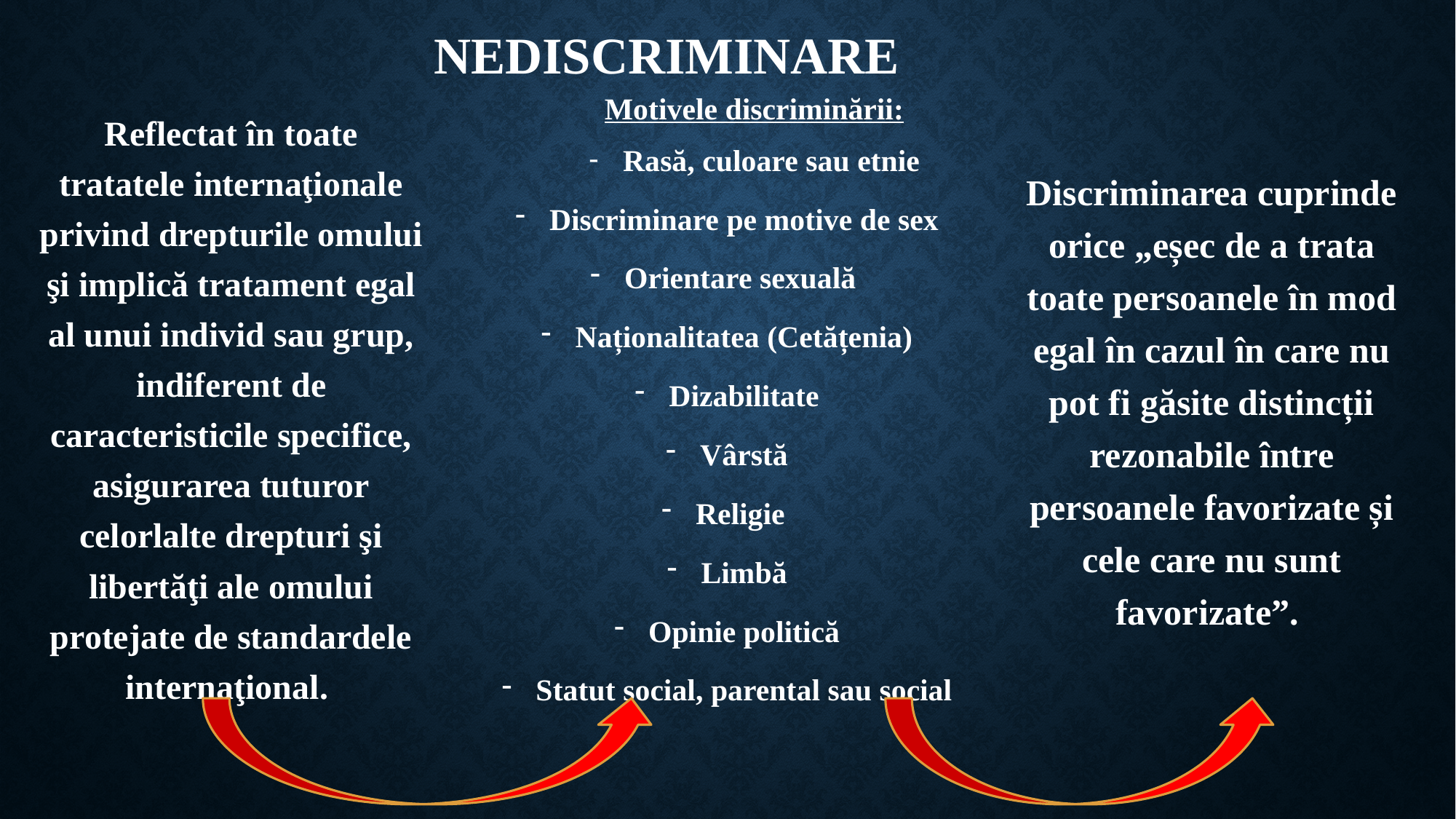

# NEDISCRIMINARE
Motivele discriminării:
Rasă, culoare sau etnie
Discriminare pe motive de sex
Orientare sexuală
Naționalitatea (Cetățenia)
Dizabilitate
Vârstă
Religie
Limbă
Opinie politică
Statut social, parental sau social
Reflectat în toate tratatele internaţionale privind drepturile omului şi implică tratament egal al unui individ sau grup, indiferent de caracteristicile specifice, asigurarea tuturor celorlalte drepturi şi libertăţi ale omului protejate de standardele internaţional.

Discriminarea cuprinde orice „eșec de a trata toate persoanele în mod egal în cazul în care nu pot fi găsite distincții rezonabile între persoanele favorizate și cele care nu sunt favorizate”.